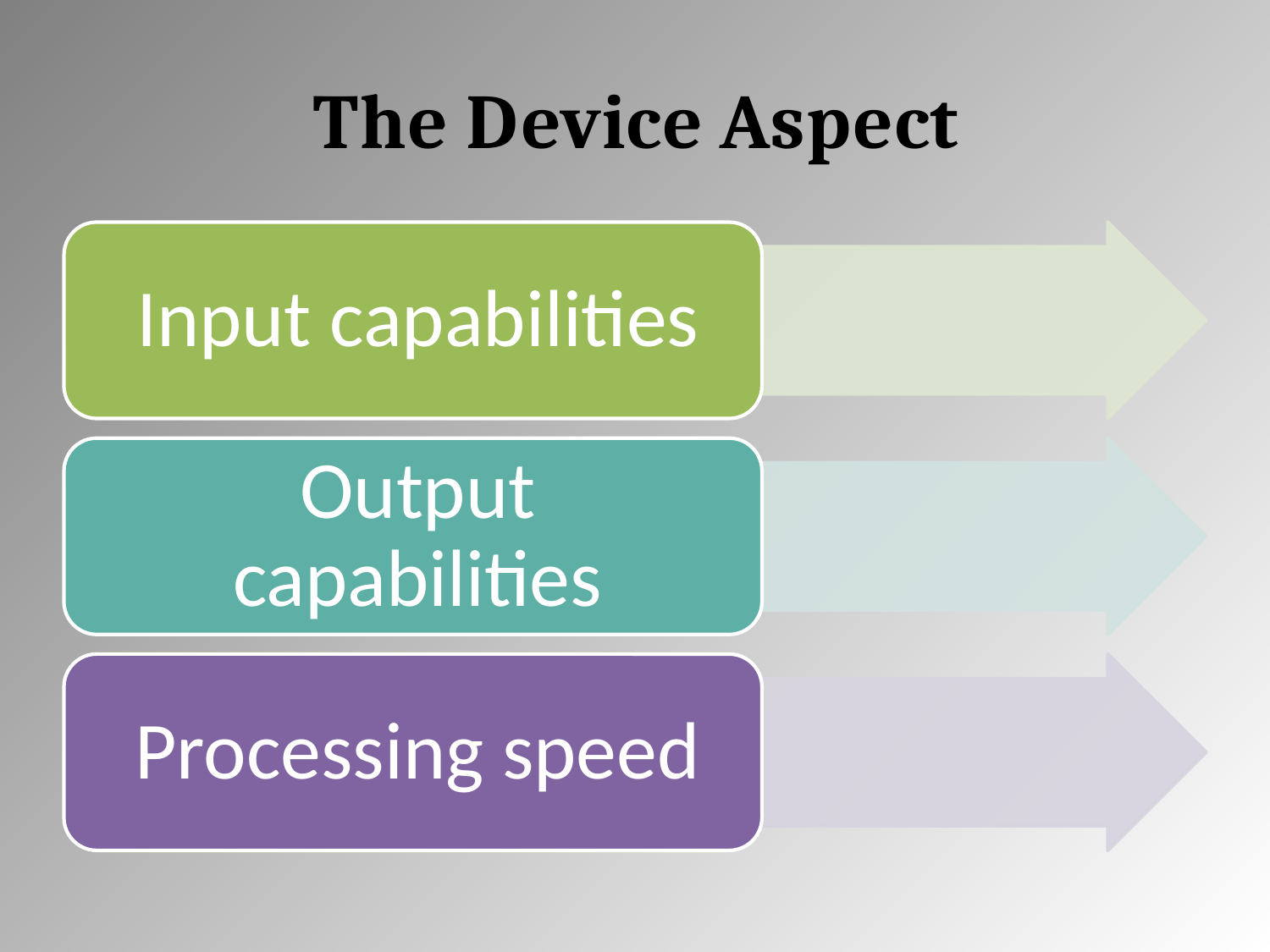

# The Device Aspect
Input capabilities
Output capabilities
Processing speed